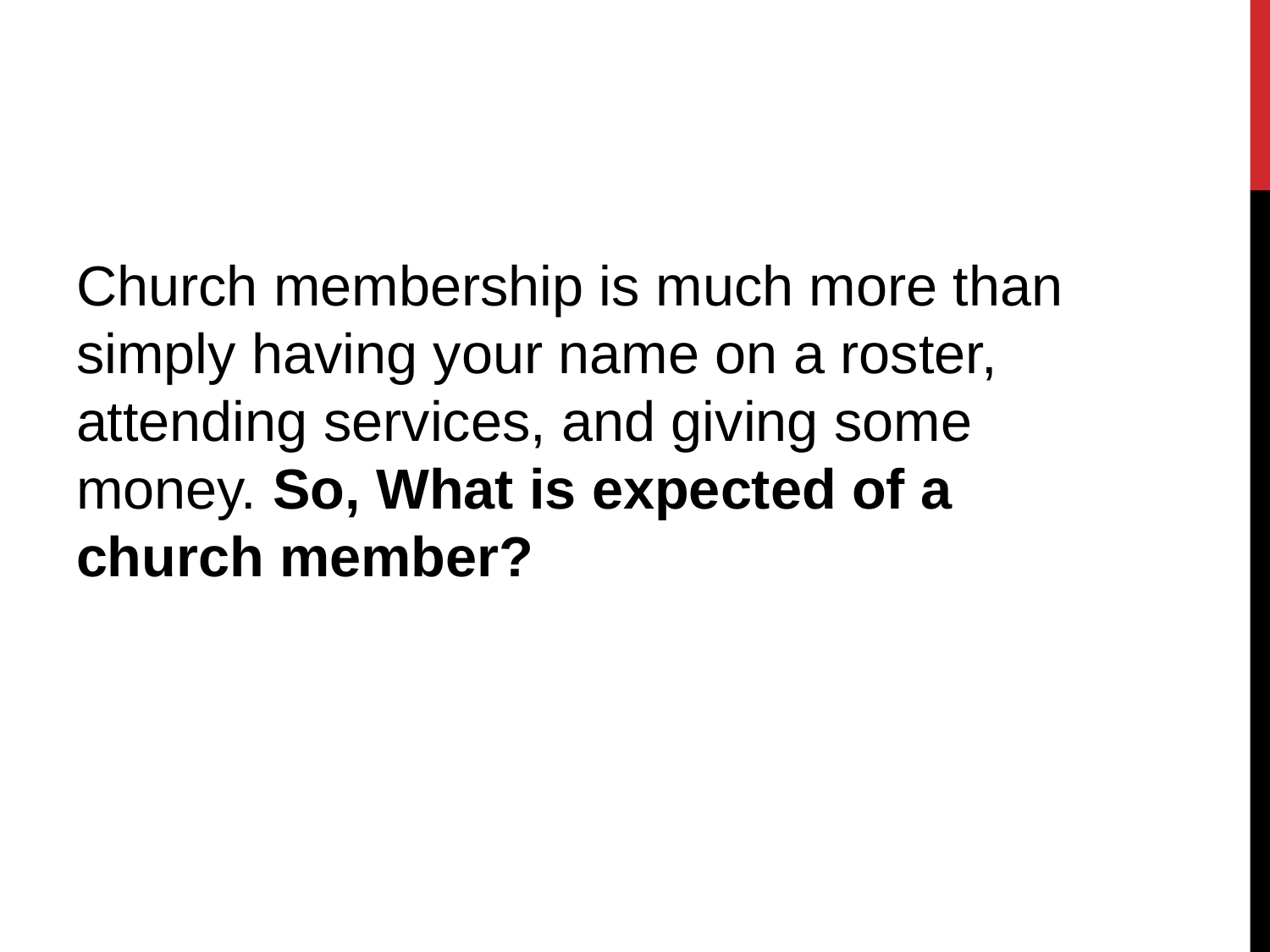

#
Church membership is much more than simply having your name on a roster, attending services, and giving some money. So, What is expected of a church member?